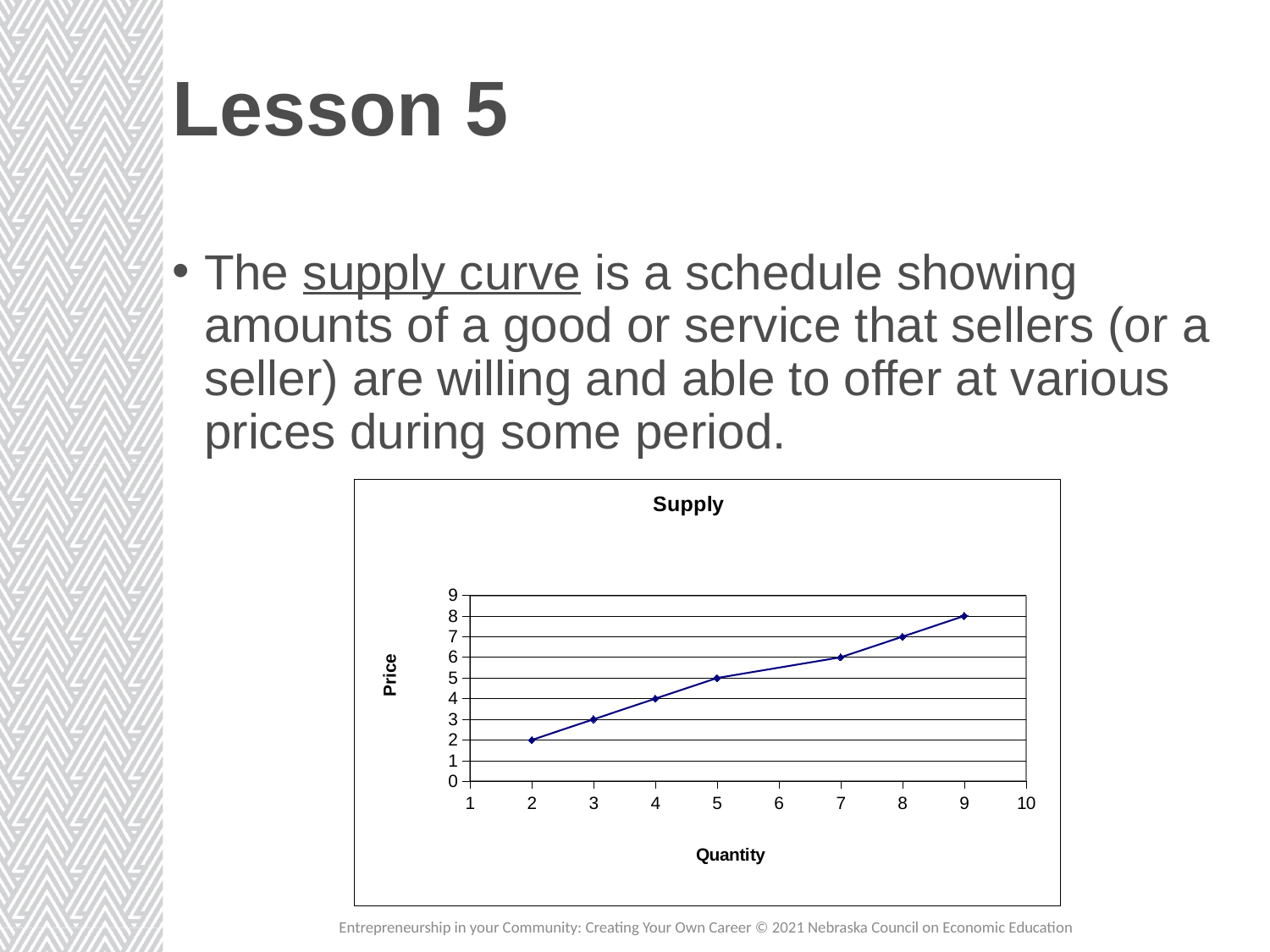

# Lesson 5
The supply curve is a schedule showing amounts of a good or service that sellers (or a seller) are willing and able to offer at various prices during some period.

### Chart: Supply

| Category | Price |
|---|---|
Entrepreneurship in your Community: Creating Your Own Career © 2021 Nebraska Council on Economic Education